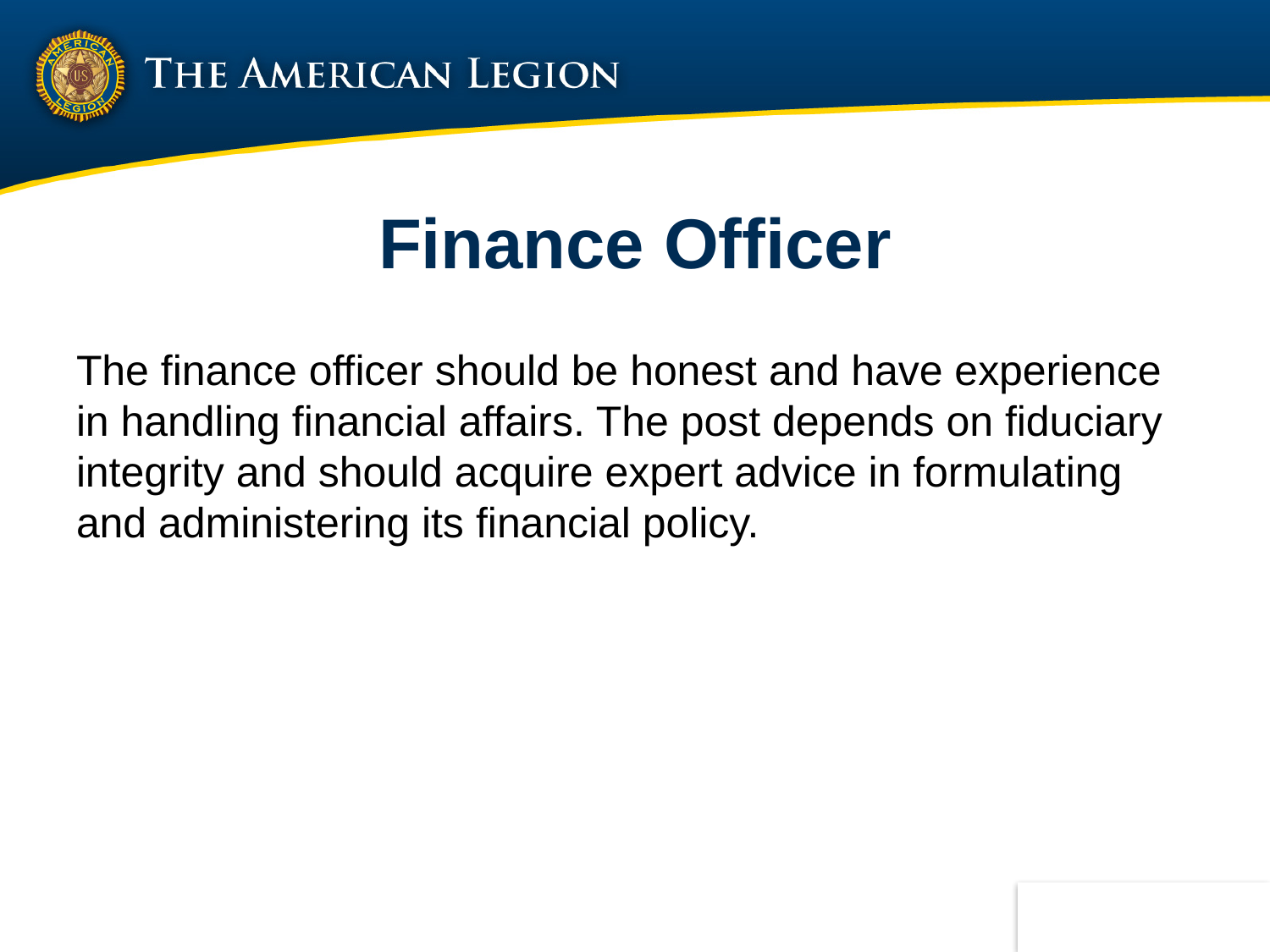

# Finance Officer
The finance officer should be honest and have experience in handling financial affairs. The post depends on fiduciary integrity and should acquire expert advice in formulating and administering its financial policy.